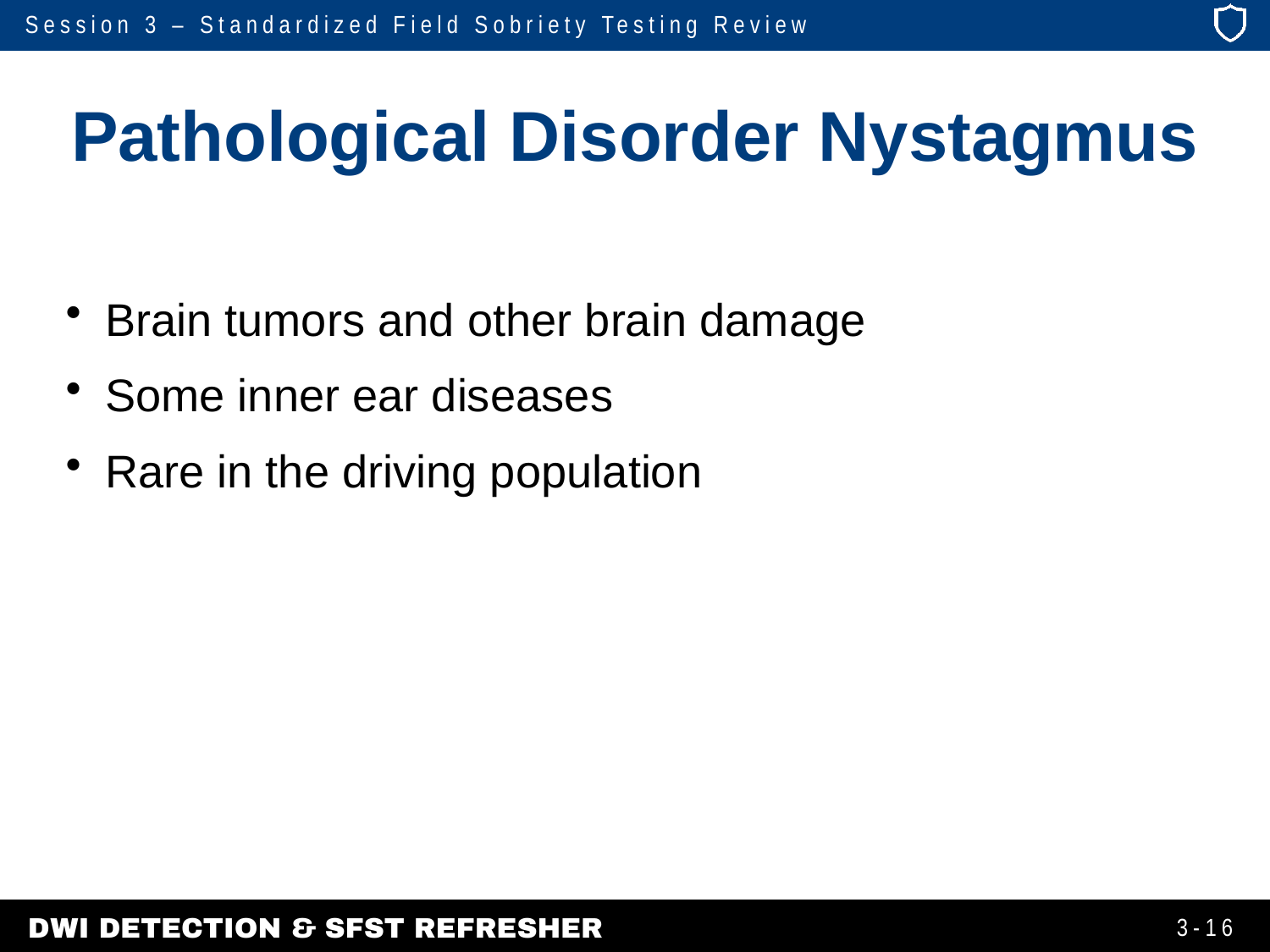

# Pathological Disorder Nystagmus
Brain tumors and other brain damage
Some inner ear diseases
Rare in the driving population
3-16